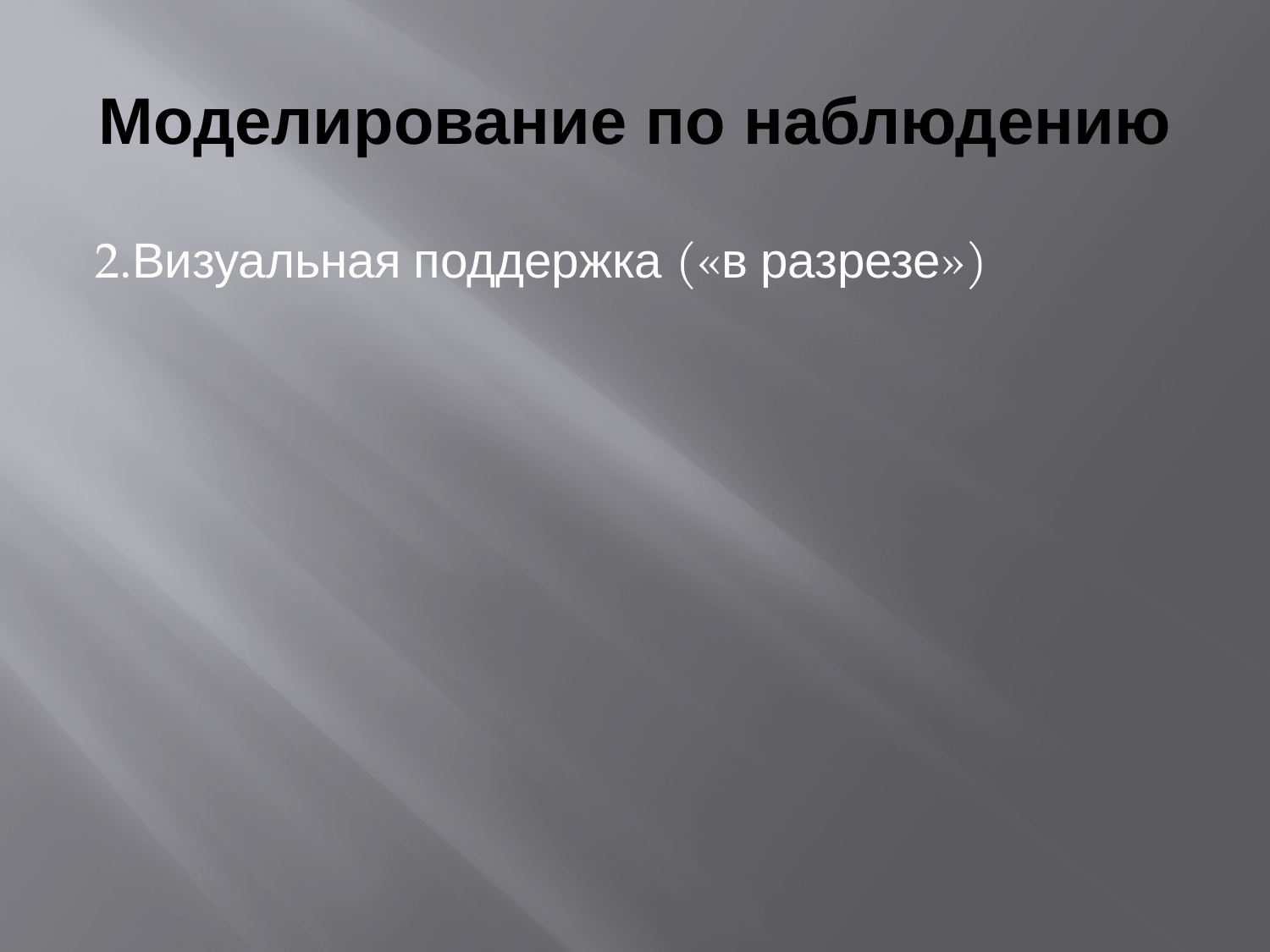

# Моделирование по наблюдению
2.Визуальная поддержка («в разрезе»)